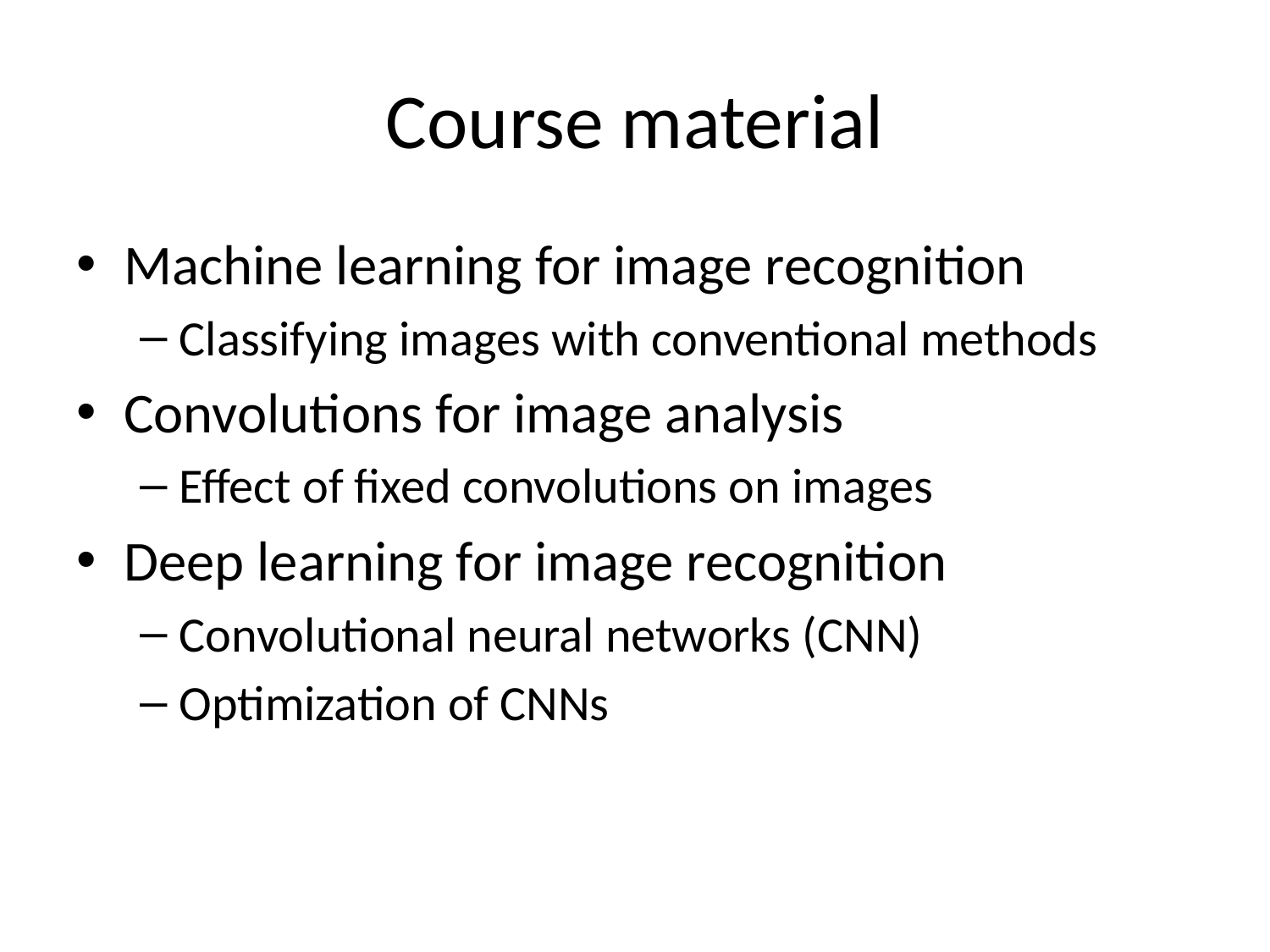

# Course material
Machine learning for image recognition
Classifying images with conventional methods
Convolutions for image analysis
Effect of fixed convolutions on images
Deep learning for image recognition
Convolutional neural networks (CNN)
Optimization of CNNs